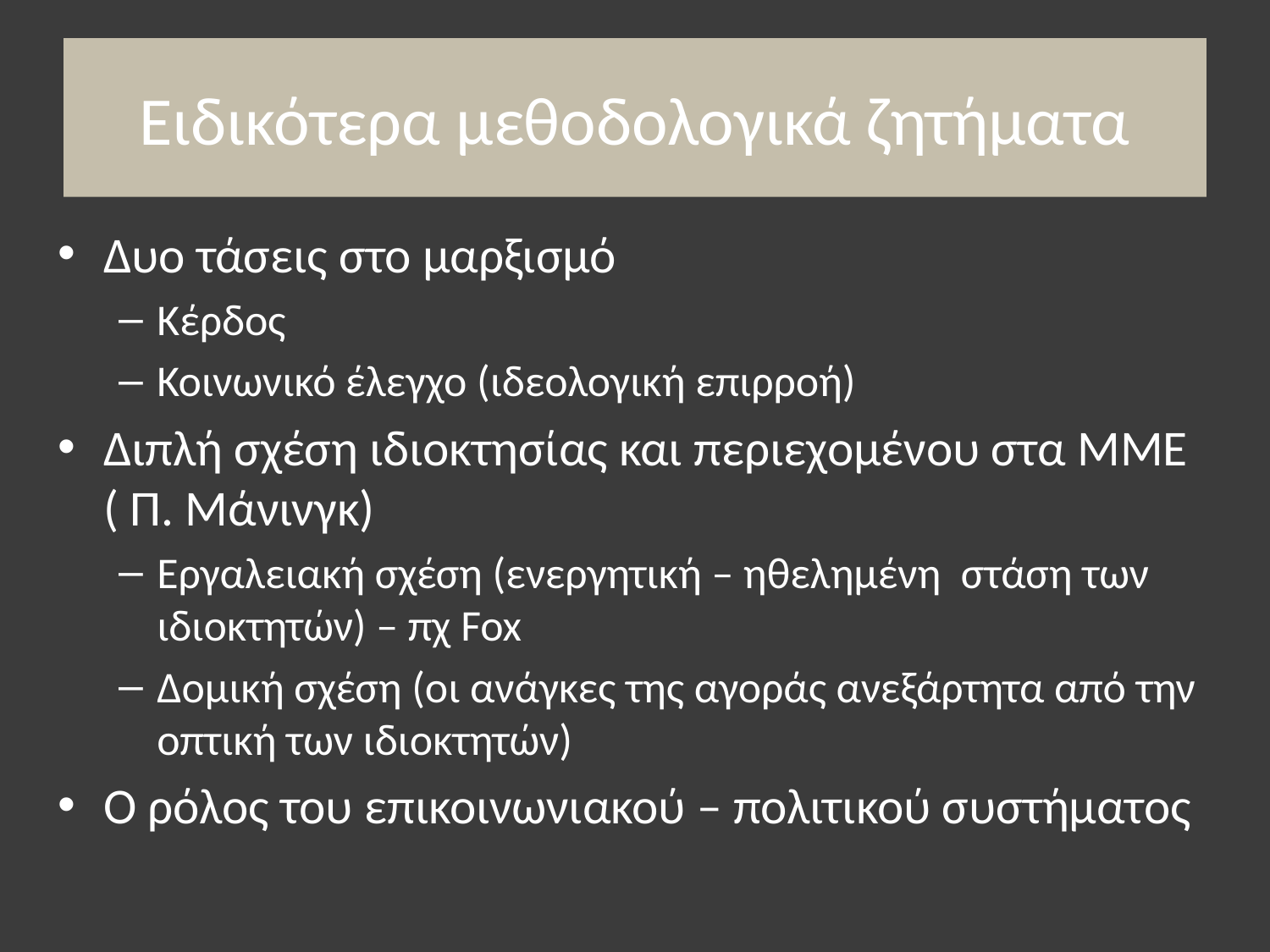

# Ειδικότερα μεθοδολογικά ζητήματα
Δυο τάσεις στο μαρξισμό
Κέρδος
Κοινωνικό έλεγχο (ιδεολογική επιρροή)
Διπλή σχέση ιδιοκτησίας και περιεχομένου στα ΜΜΕ ( Π. Μάνινγκ)
Εργαλειακή σχέση (ενεργητική – ηθελημένη  στάση των ιδιοκτητών) – πχ Fox
Δομική σχέση (οι ανάγκες της αγοράς ανεξάρτητα από την οπτική των ιδιοκτητών)
Ο ρόλος του επικοινωνιακού – πολιτικού συστήματος